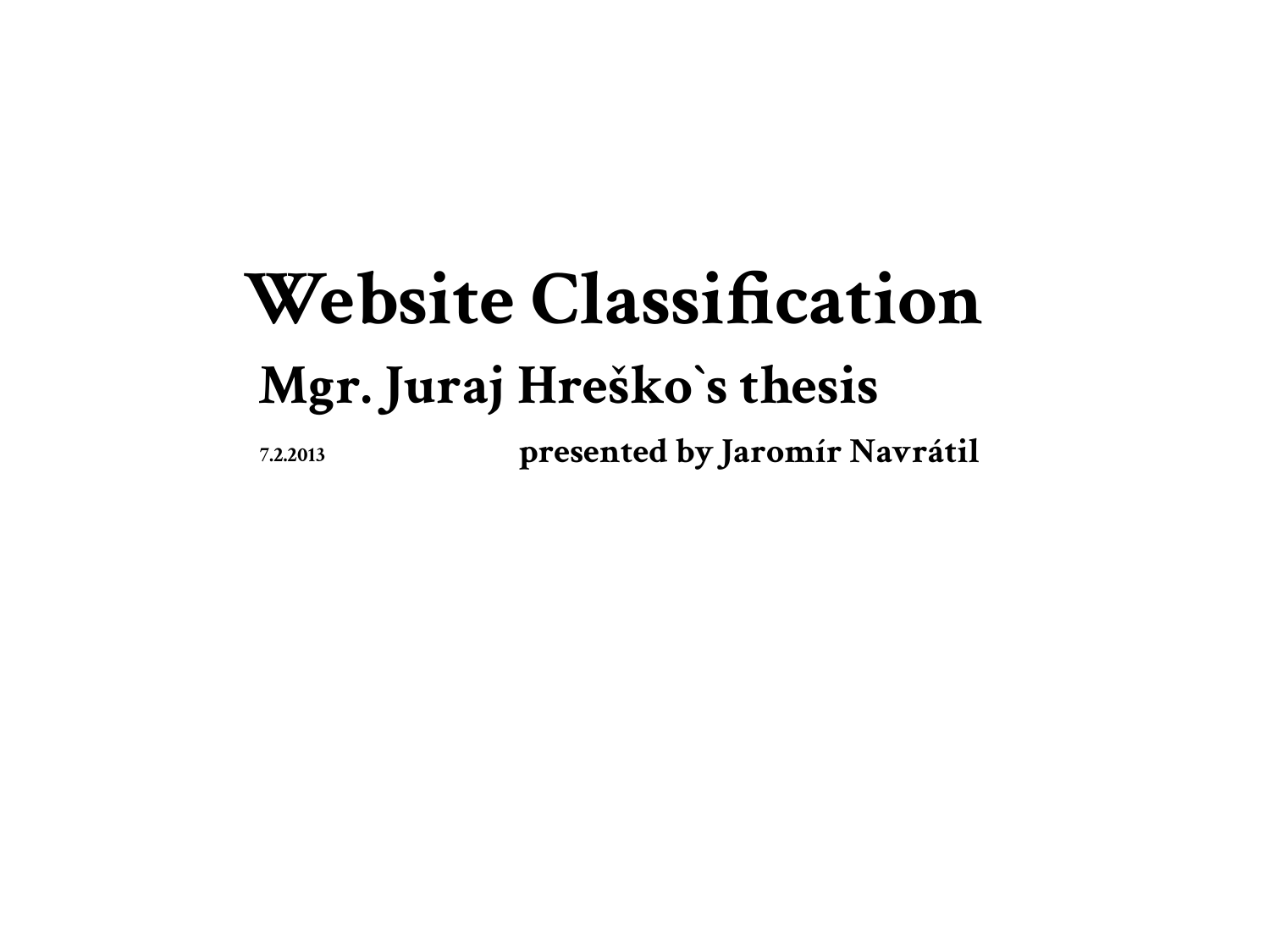

# Website Classification
Mgr. Juraj Hreško`s thesis
presented by Jaromír Navrátil
7.2.2013